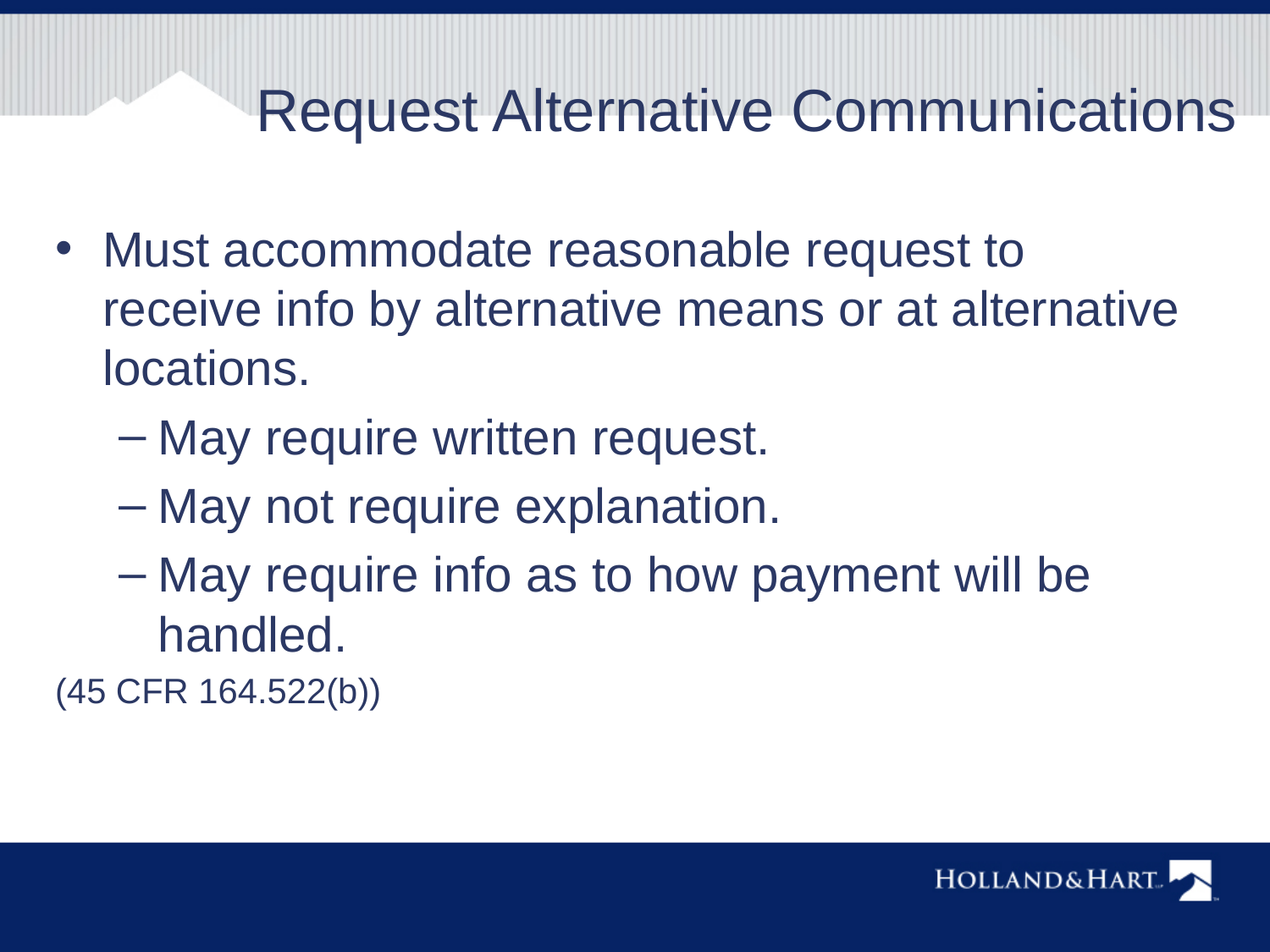

# Request Alternative Communications
Must accommodate reasonable request to receive info by alternative means or at alternative locations.
May require written request.
May not require explanation.
May require info as to how payment will be handled.
(45 CFR 164.522(b))